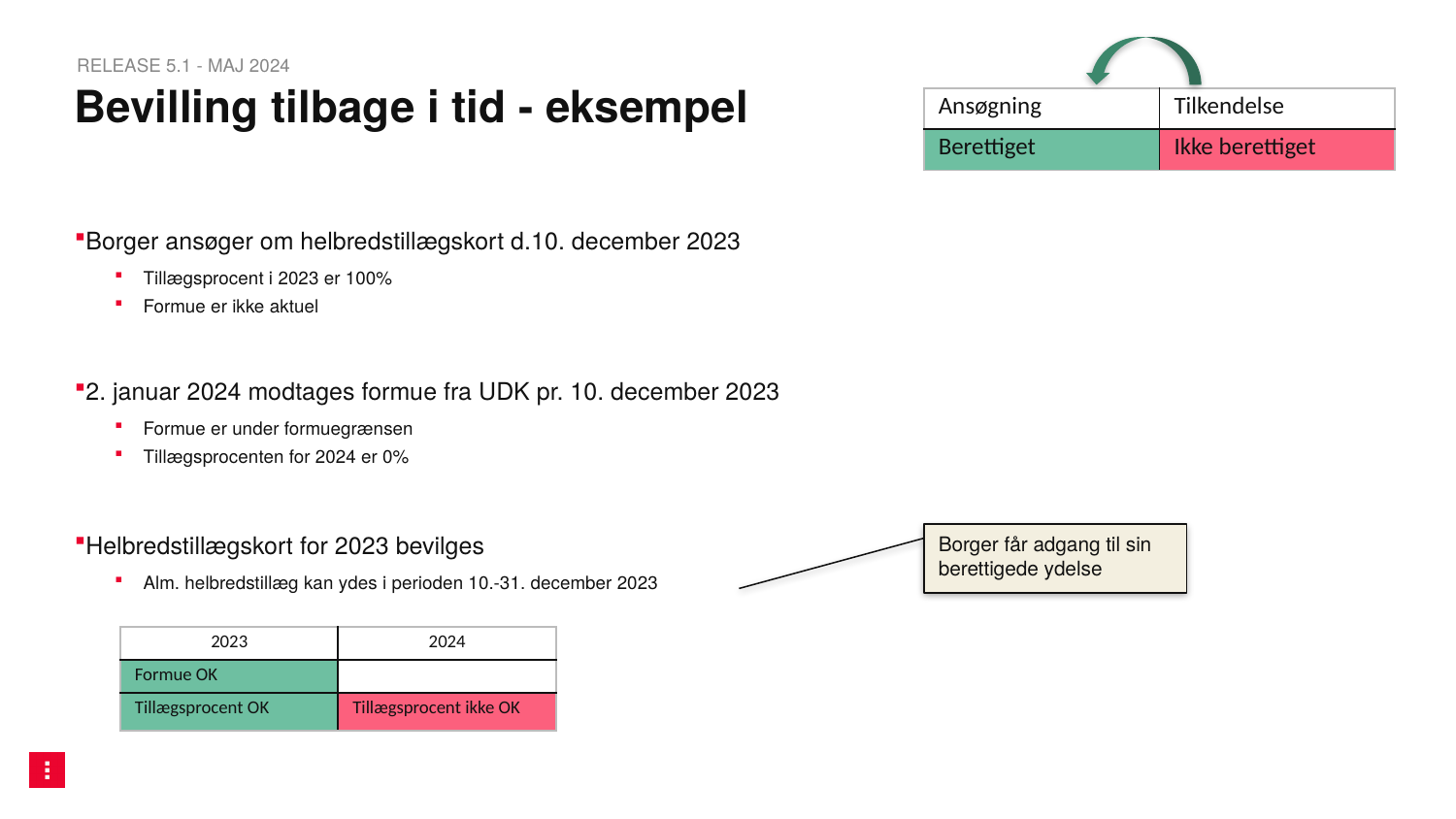

Release 5.1 - maj 2024
# Bevilling tilbage i tid - eksempel
| Ansøgning | Tilkendelse |
| --- | --- |
| Berettiget | Ikke berettiget |
Borger ansøger om helbredstillægskort d.10. december 2023
Tillægsprocent i 2023 er 100%
Formue er ikke aktuel

2. januar 2024 modtages formue fra UDK pr. 10. december 2023
Formue er under formuegrænsen
Tillægsprocenten for 2024 er 0%

Helbredstillægskort for 2023 bevilges
Alm. helbredstillæg kan ydes i perioden 10.-31. december 2023

Borger får adgang til sin berettigede ydelse
| 2023 | 2024 |
| --- | --- |
| Formue OK |  |
| Tillægsprocent OK | Tillægsprocent ikke OK |